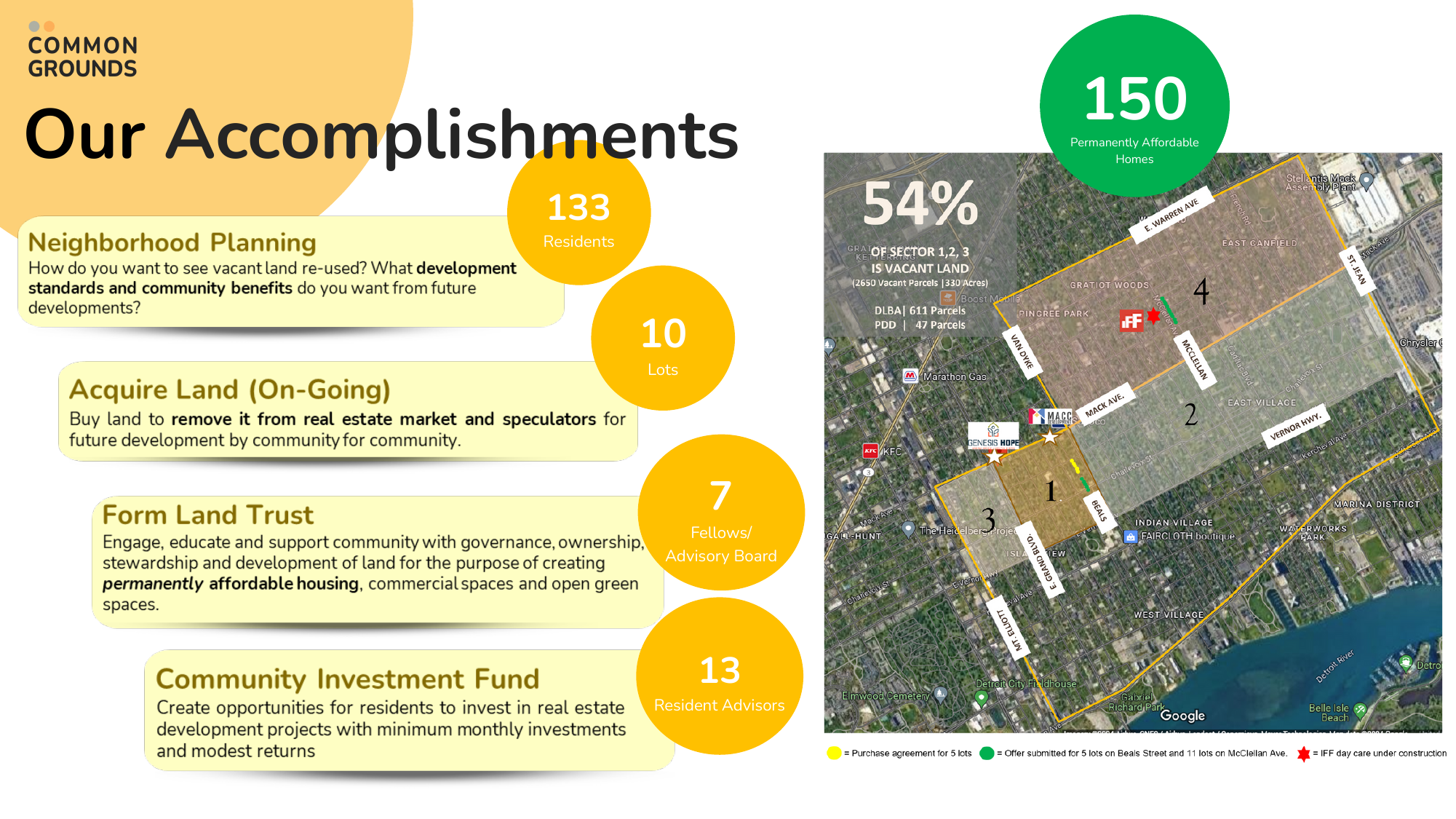

150
Permanently Affordable
Homes

Our Accomplishments

133
Residents

10
Lots

7
Fellows/
Advisory Board

13
Resident Advisors